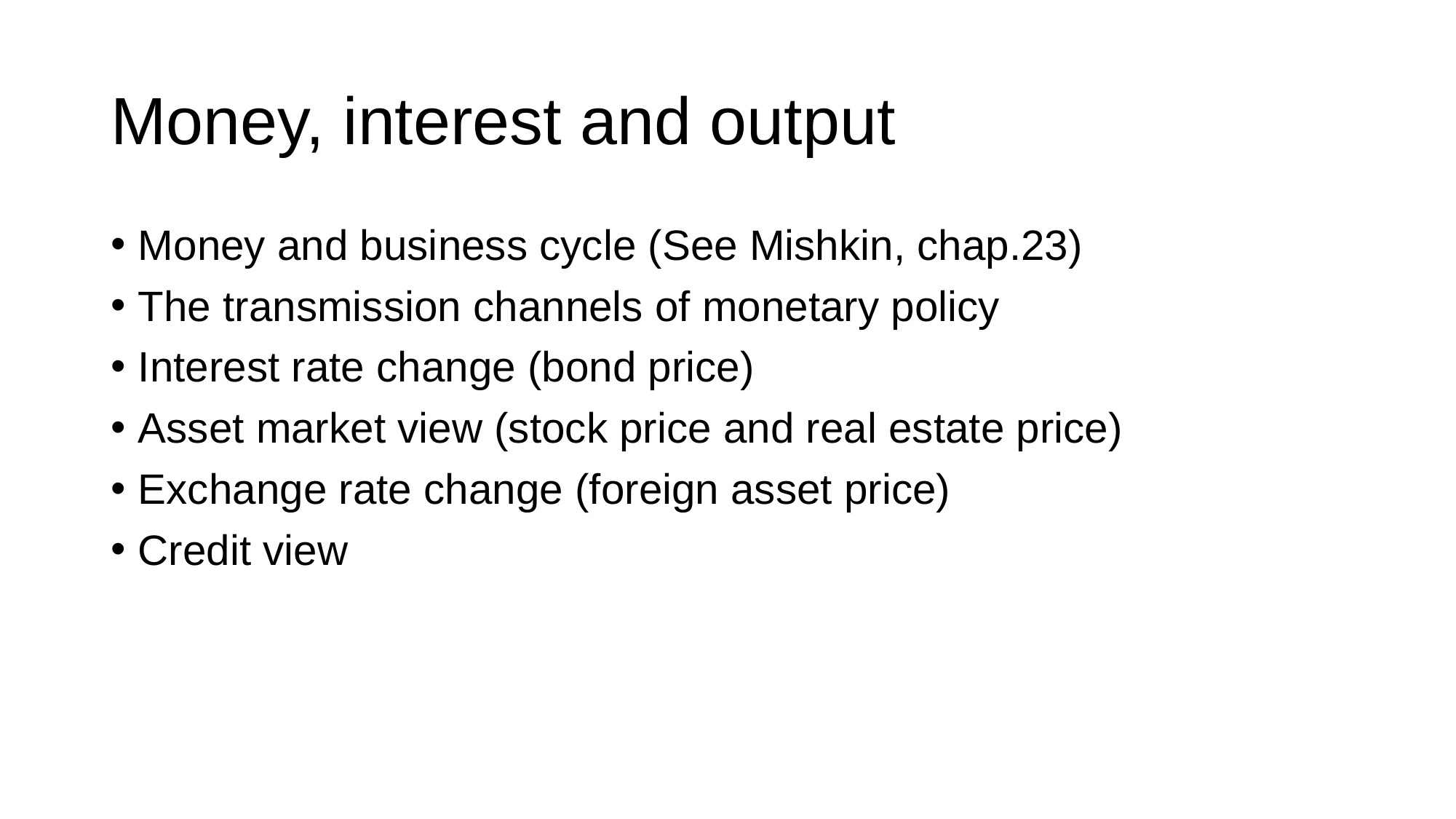

# Money, interest and output
Money and business cycle (See Mishkin, chap.23)
The transmission channels of monetary policy
Interest rate change (bond price)
Asset market view (stock price and real estate price)
Exchange rate change (foreign asset price)
Credit view